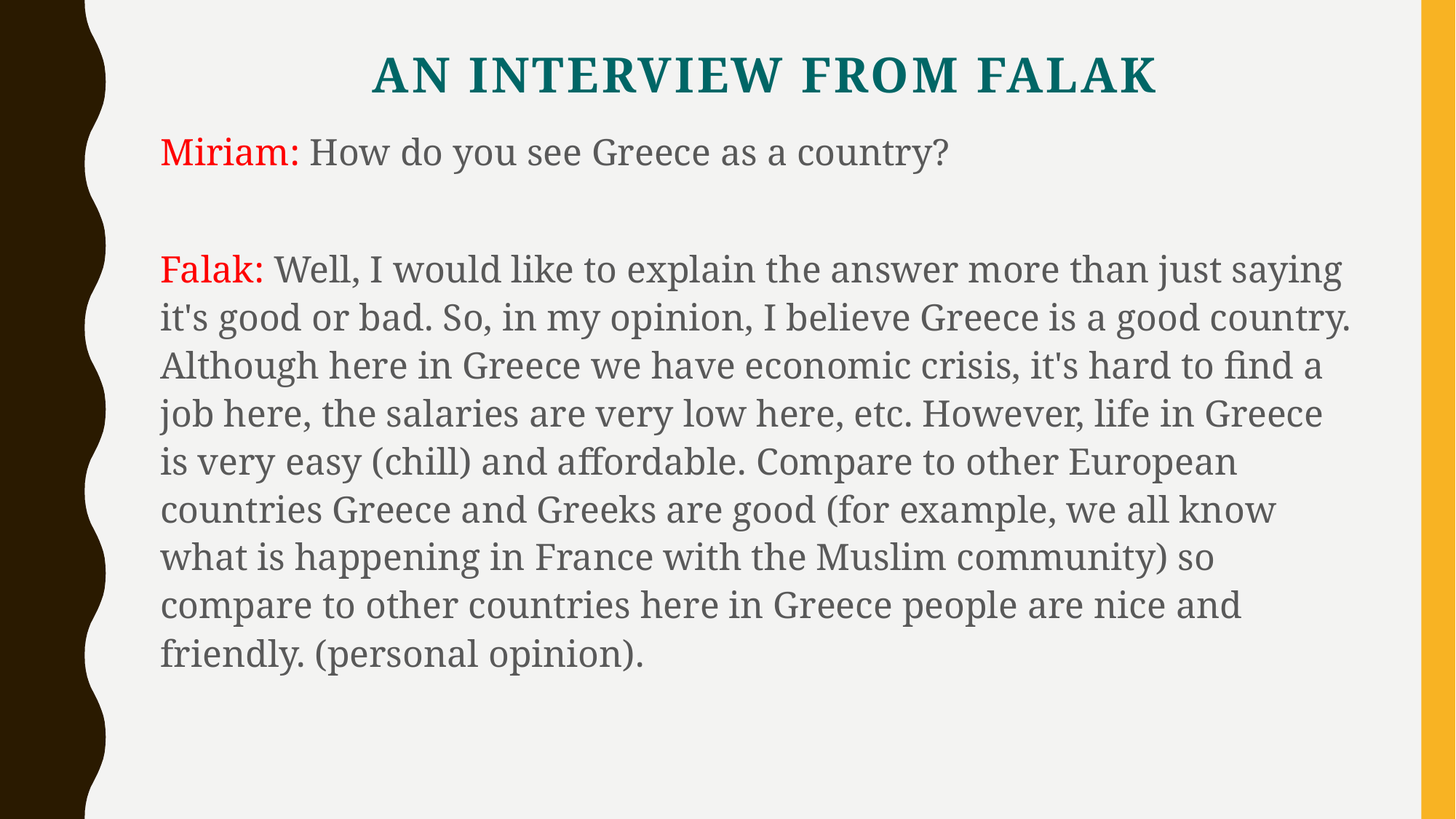

# an interview from falak
Miriam: How do you see Greece as a country?

Falak: Well, I would like to explain the answer more than just saying it's good or bad. So, in my opinion, I believe Greece is a good country. Although here in Greece we have economic crisis, it's hard to find a job here, the salaries are very low here, etc. However, life in Greece is very easy (chill) and affordable. Compare to other European countries Greece and Greeks are good (for example, we all know what is happening in France with the Muslim community) so compare to other countries here in Greece people are nice and friendly. (personal opinion).